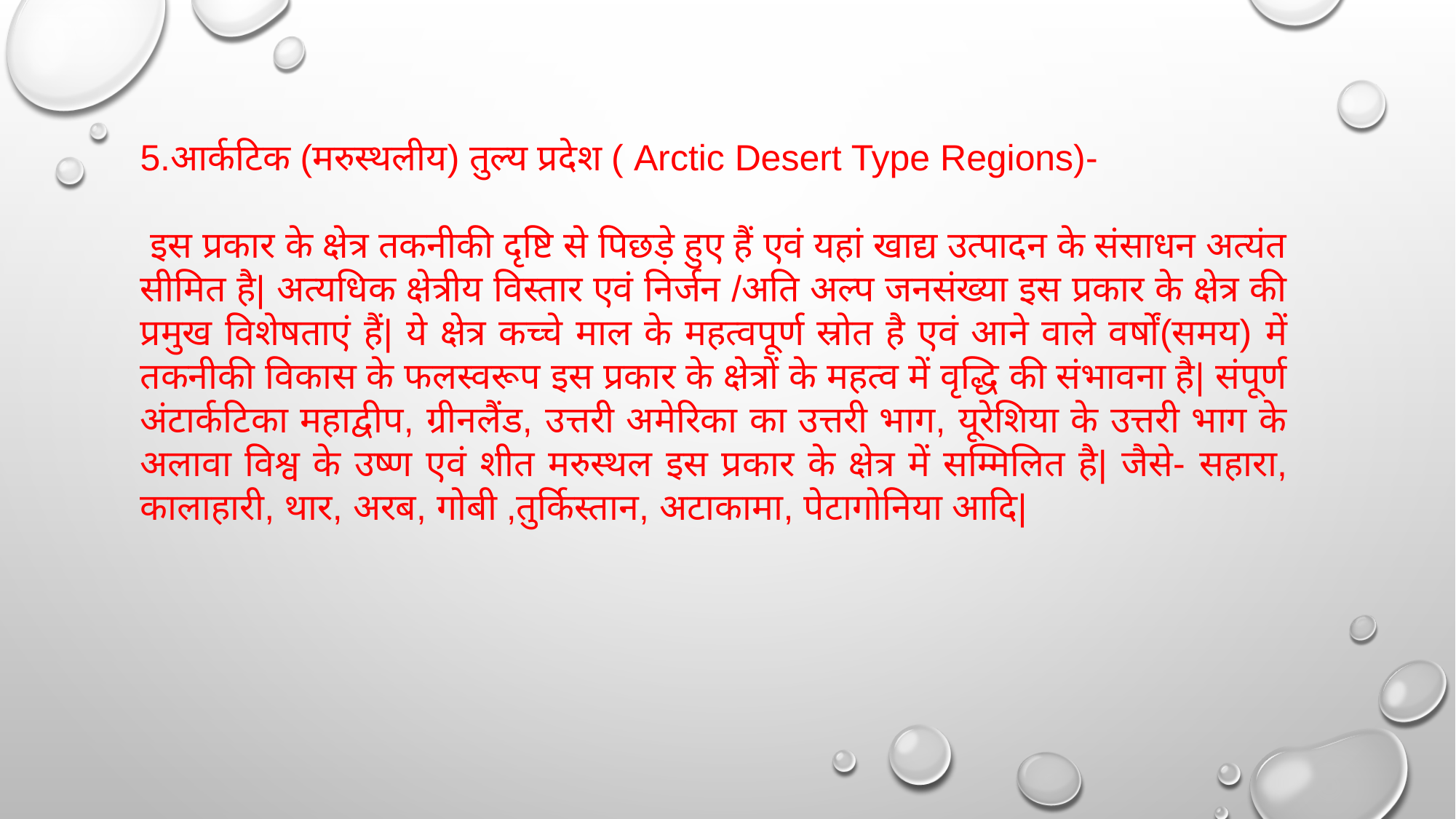

5.आर्कटिक (मरुस्थलीय) तुल्य प्रदेश ( Arctic Desert Type Regions)-

 इस प्रकार के क्षेत्र तकनीकी दृष्टि से पिछड़े हुए हैं एवं यहां खाद्य उत्पादन के संसाधन अत्यंत सीमित है| अत्यधिक क्षेत्रीय विस्तार एवं निर्जन /अति अल्प जनसंख्या इस प्रकार के क्षेत्र की प्रमुख विशेषताएं हैं| ये क्षेत्र कच्चे माल के महत्वपूर्ण स्रोत है एवं आने वाले वर्षों(समय) में तकनीकी विकास के फलस्वरूप इस प्रकार के क्षेत्रों के महत्व में वृद्धि की संभावना है| संपूर्ण अंटार्कटिका महाद्वीप, ग्रीनलैंड, उत्तरी अमेरिका का उत्तरी भाग, यूरेशिया के उत्तरी भाग के अलावा विश्व के उष्ण एवं शीत मरुस्थल इस प्रकार के क्षेत्र में सम्मिलित है| जैसे- सहारा, कालाहारी, थार, अरब, गोबी ,तुर्किस्तान, अटाकामा, पेटागोनिया आदि|